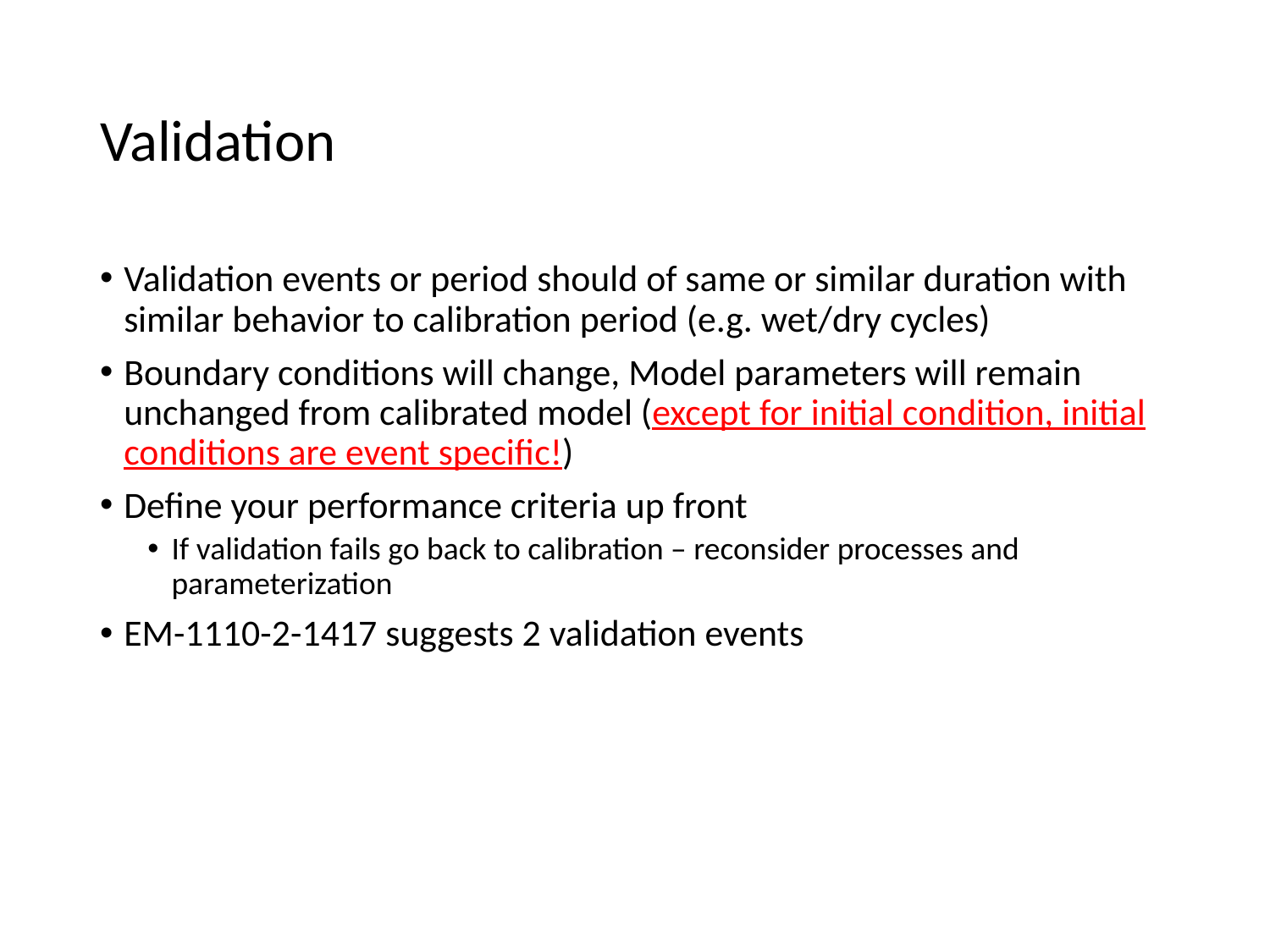

# Validation
Validation events or period should of same or similar duration with similar behavior to calibration period (e.g. wet/dry cycles)
Boundary conditions will change, Model parameters will remain unchanged from calibrated model (except for initial condition, initial conditions are event specific!)
Define your performance criteria up front
If validation fails go back to calibration – reconsider processes and parameterization
EM-1110-2-1417 suggests 2 validation events